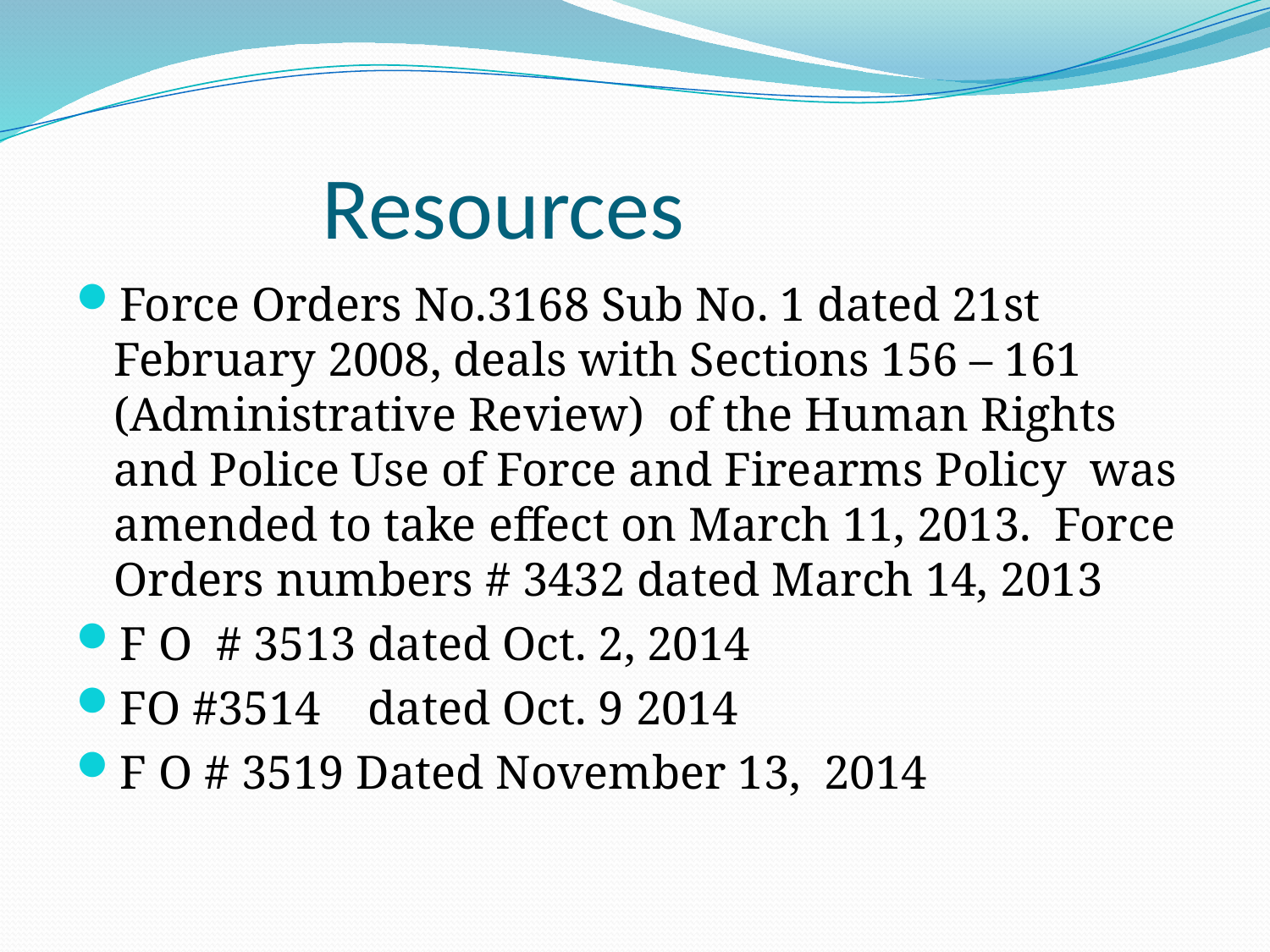

# Resources
Force Orders No.3168 Sub No. 1 dated 21st February 2008, deals with Sections 156 – 161 (Administrative Review)  of the Human Rights and Police Use of Force and Firearms Policy  was amended to take effect on March 11, 2013.  Force Orders numbers # 3432 dated March 14, 2013
F O  # 3513 dated Oct. 2, 2014
FO #3514    dated Oct. 9 2014
F O # 3519 Dated November 13,  2014